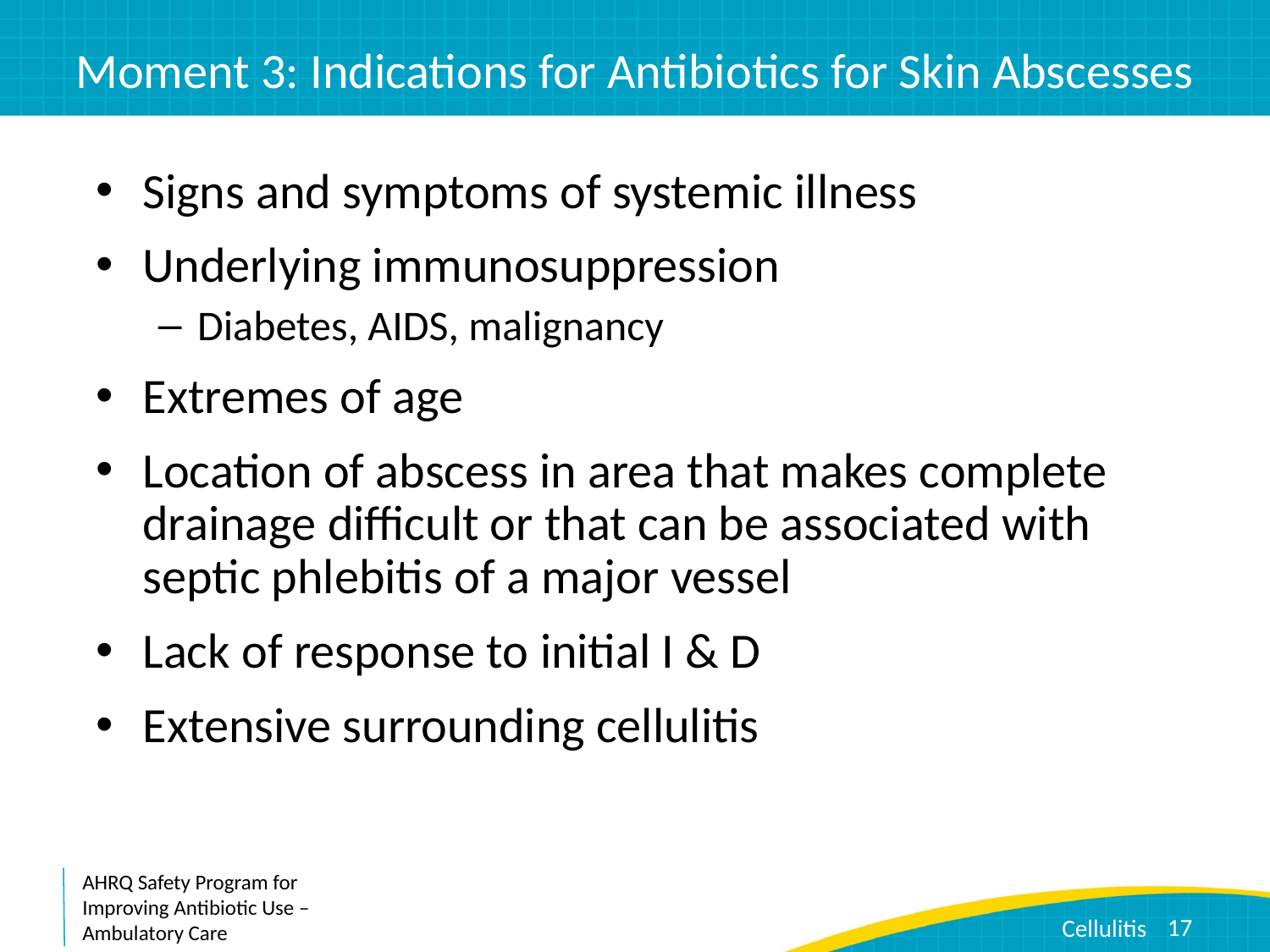

# Moment 3: Indications for Antibiotics for Skin Abscesses
Signs and symptoms of systemic illness
Underlying immunosuppression
Diabetes, AIDS, malignancy
Extremes of age
Location of abscess in area that makes complete drainage difficult or that can be associated with septic phlebitis of a major vessel
Lack of response to initial I & D
Extensive surrounding cellulitis

17